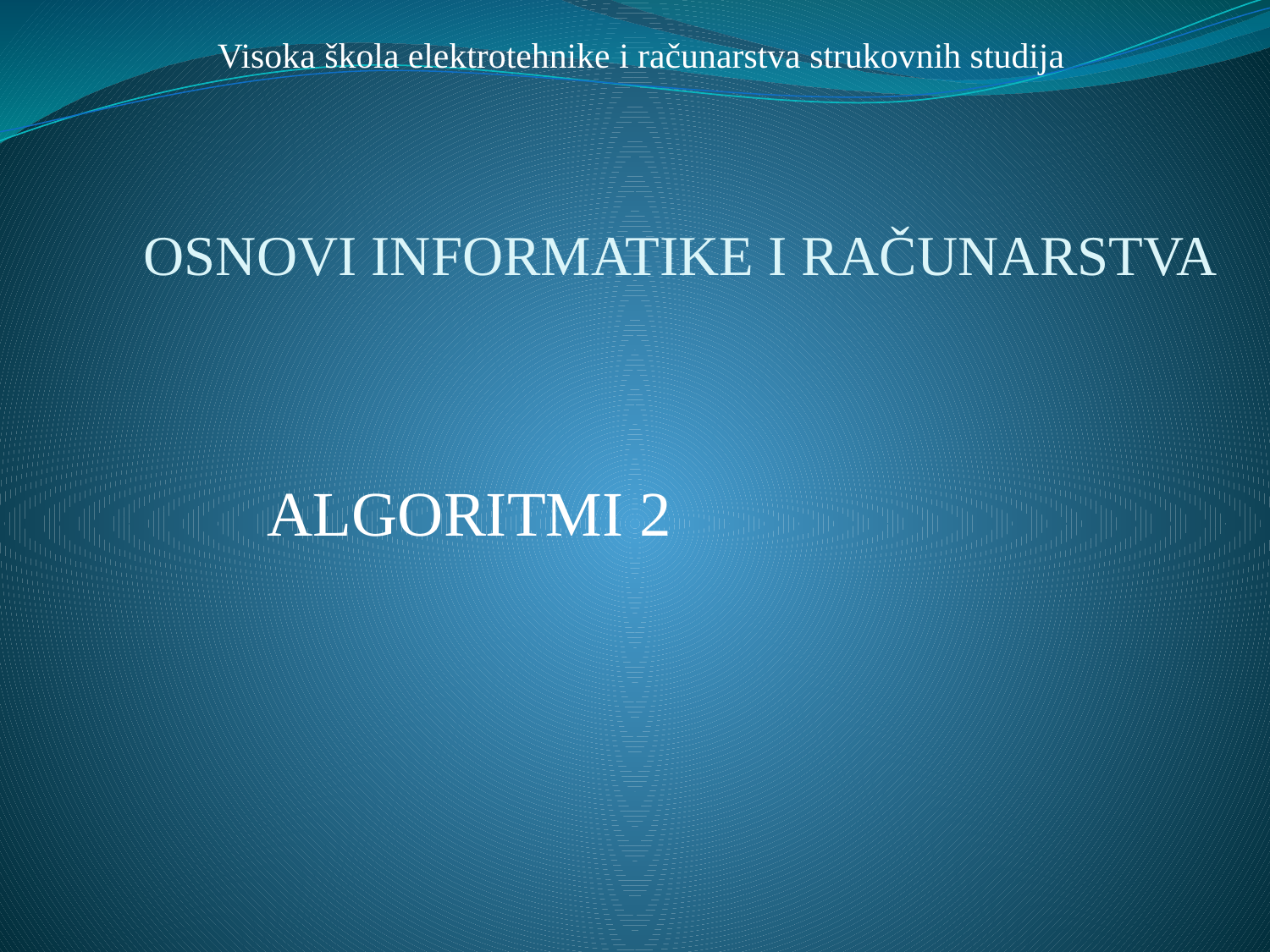

Visoka škola elektrotehnike i računarstva strukovnih studija
#
OSNOVI INFORMATIKE I RAČUNARSTVA
ALGORITMI 2